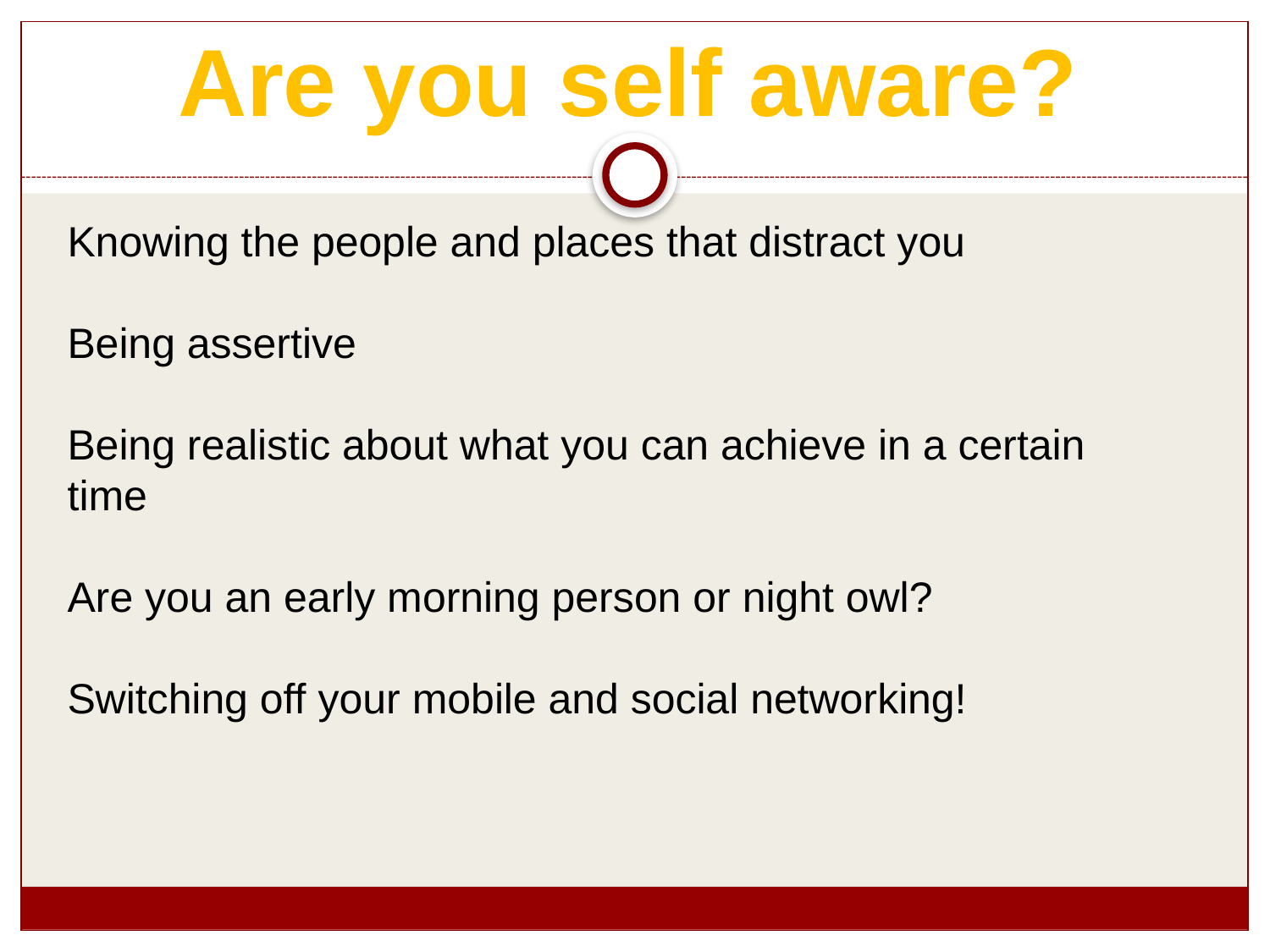

# Are you self aware?
Knowing the people and places that distract you

Being assertive

Being realistic about what you can achieve in a certain time

Are you an early morning person or night owl?

Switching off your mobile and social networking!